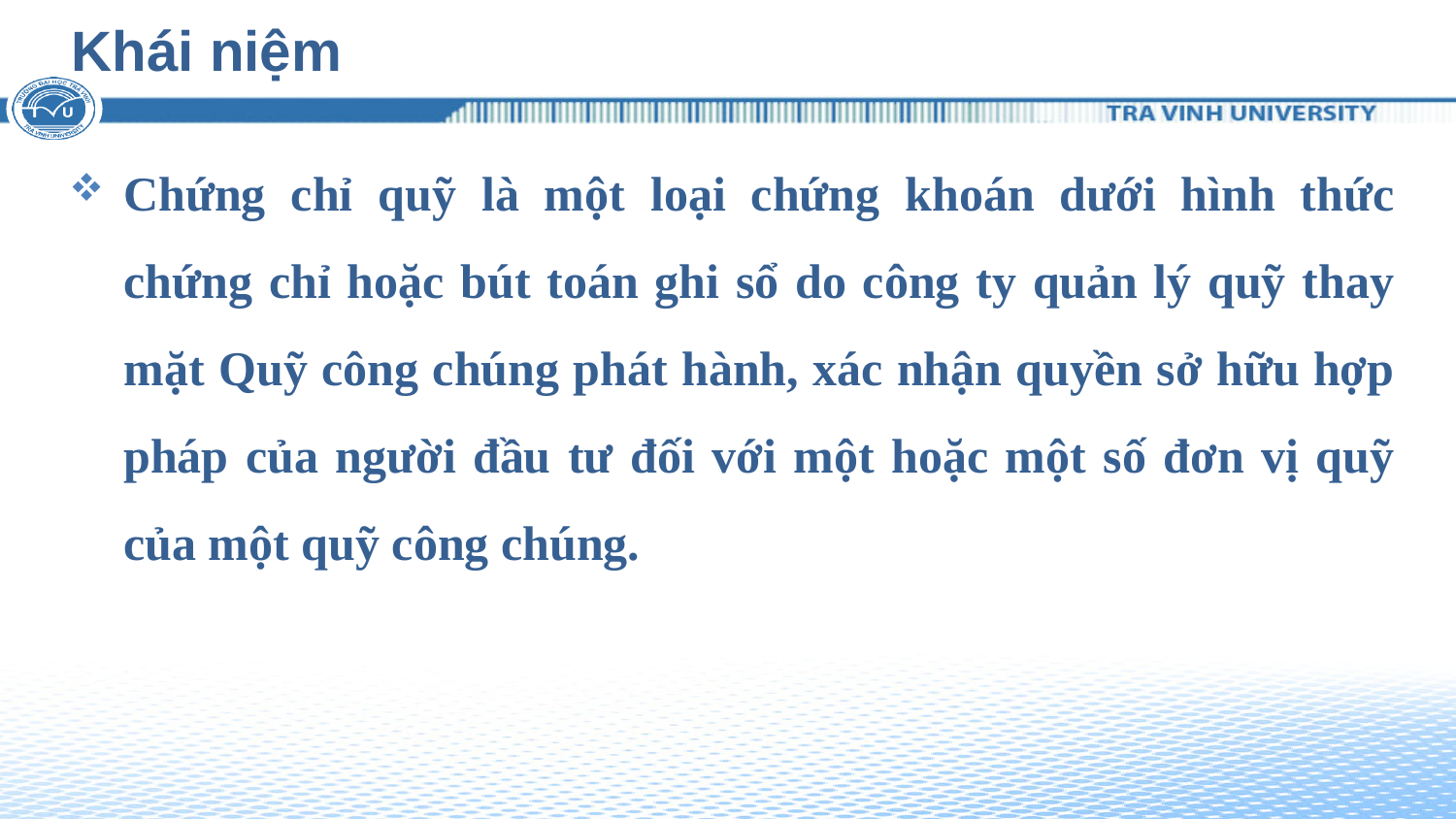

# Khái niệm
Chứng chỉ quỹ là một loại chứng khoán dưới hình thức chứng chỉ hoặc bút toán ghi sổ do công ty quản lý quỹ thay mặt Quỹ công chúng phát hành, xác nhận quyền sở hữu hợp pháp của người đầu tư đối với một hoặc một số đơn vị quỹ của một quỹ công chúng.